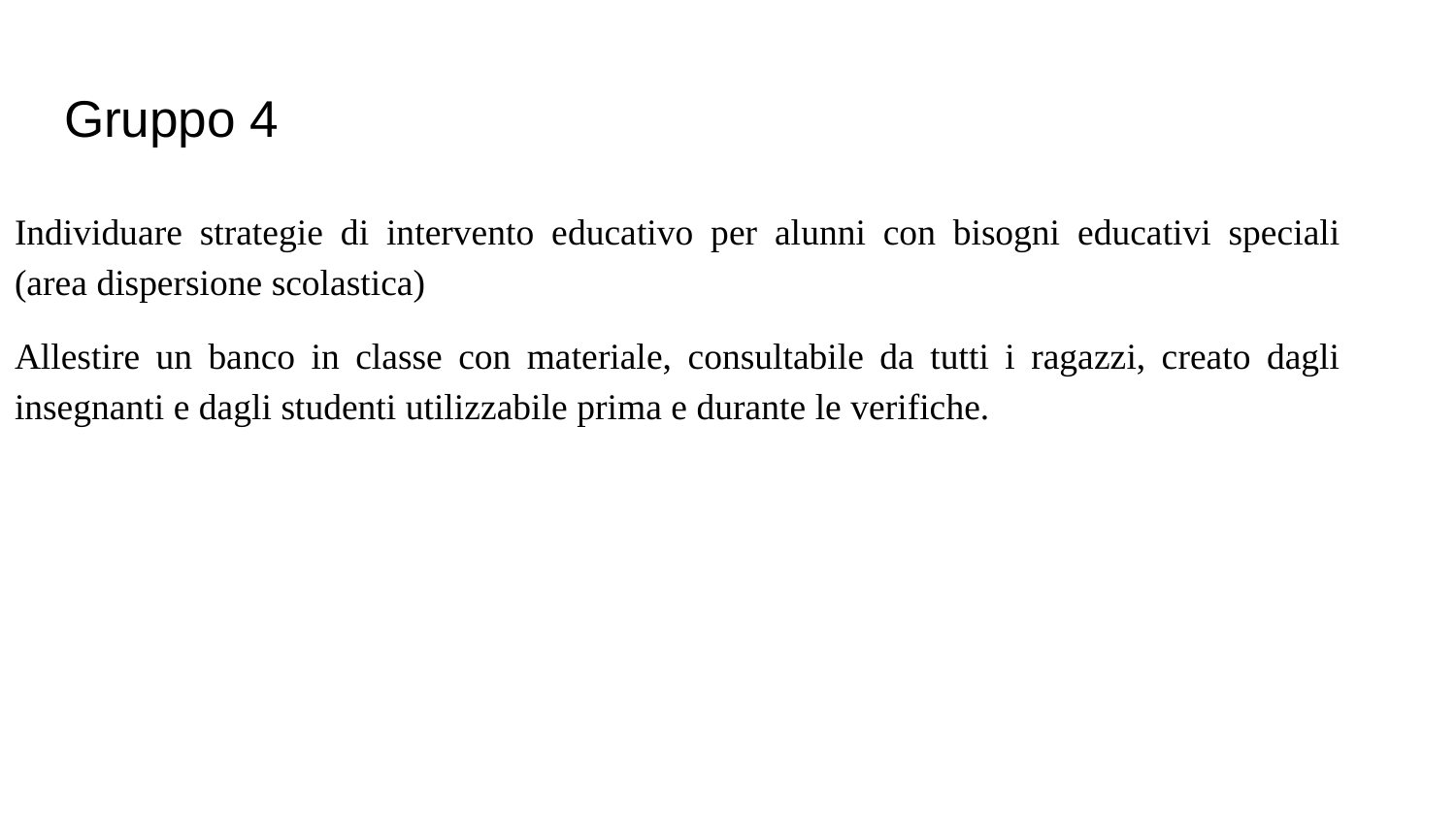

# Gruppo 4
Individuare strategie di intervento educativo per alunni con bisogni educativi speciali (area dispersione scolastica)
Allestire un banco in classe con materiale, consultabile da tutti i ragazzi, creato dagli insegnanti e dagli studenti utilizzabile prima e durante le verifiche.